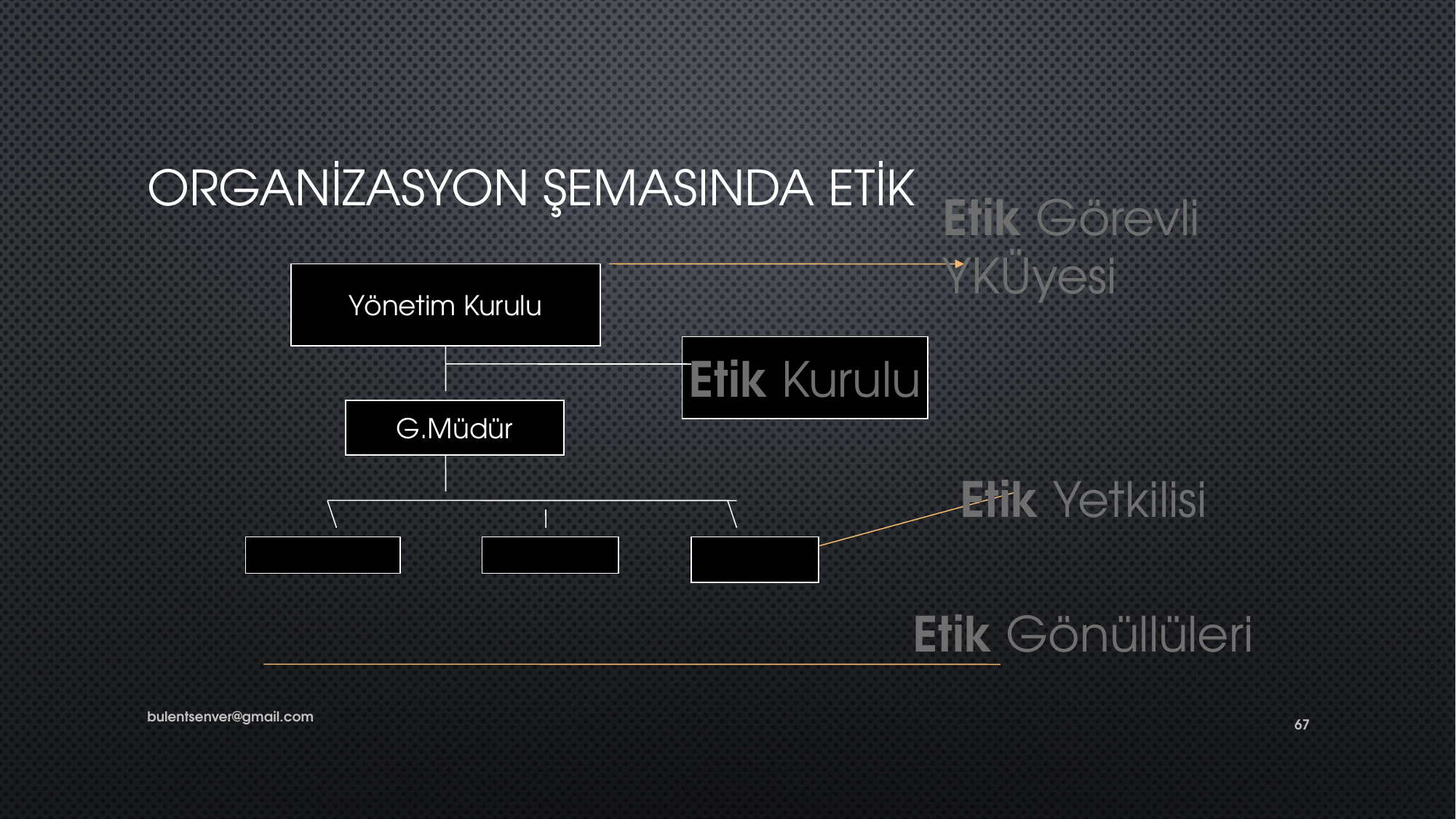

# Organizasyon Şemasında Etik
Etik Görevli
YKÜyesi
Yönetim Kurulu

Etik Kurulu

G.Müdür

    Etik Yetkilisi

Etik Gönüllüleri

bulentsenver@gmail.com

67